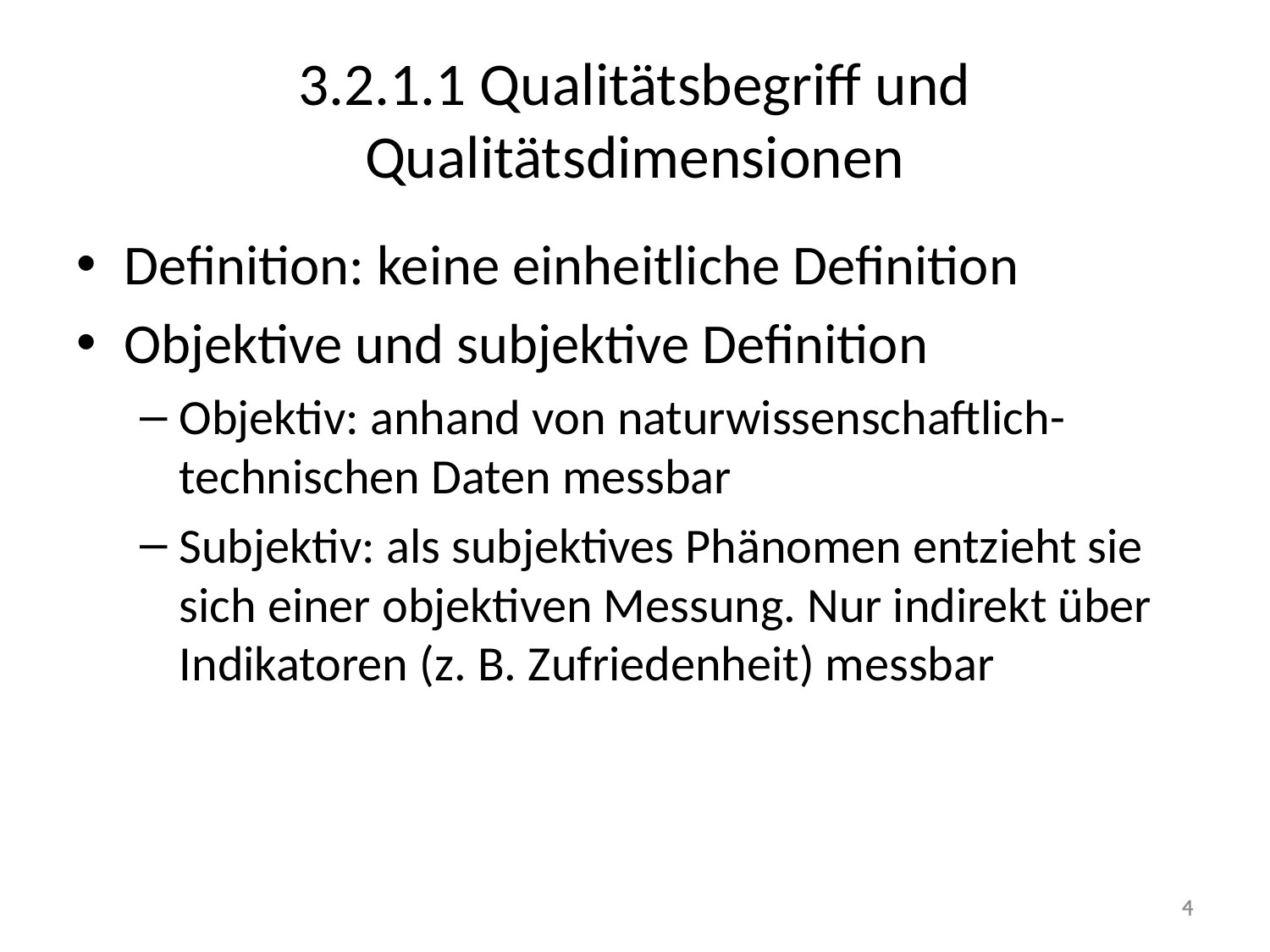

# 3.2.1.1 Qualitätsbegriff und Qualitätsdimensionen
Definition: keine einheitliche Definition
Objektive und subjektive Definition
Objektiv: anhand von naturwissenschaftlich-technischen Daten messbar
Subjektiv: als subjektives Phänomen entzieht sie sich einer objektiven Messung. Nur indirekt über Indikatoren (z. B. Zufriedenheit) messbar
4